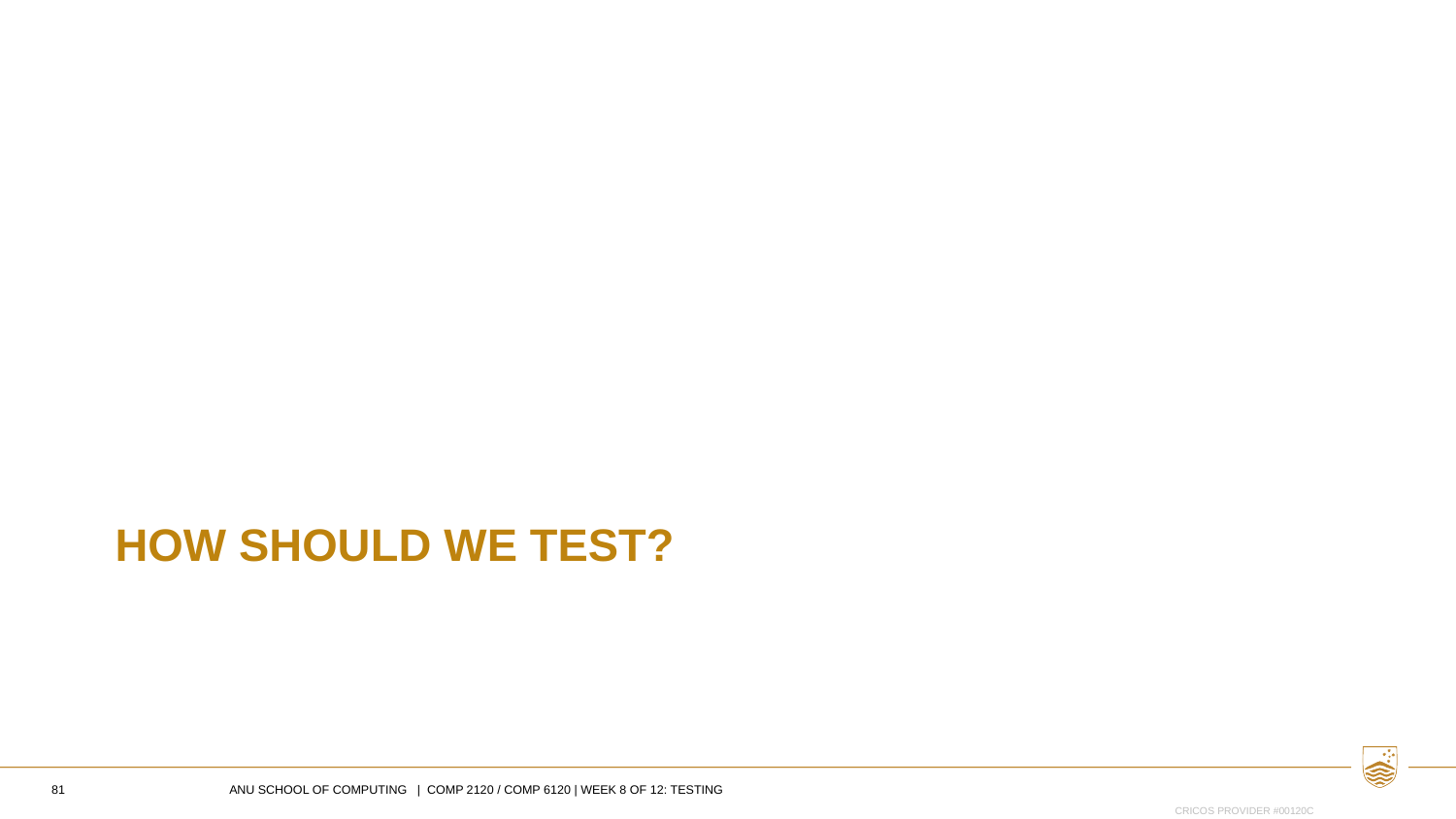

# How should we test?
81
ANU SCHOOL OF COMPUTING   |  COMP 2120 / COMP 6120 | WEEK 8 OF 12: Testing